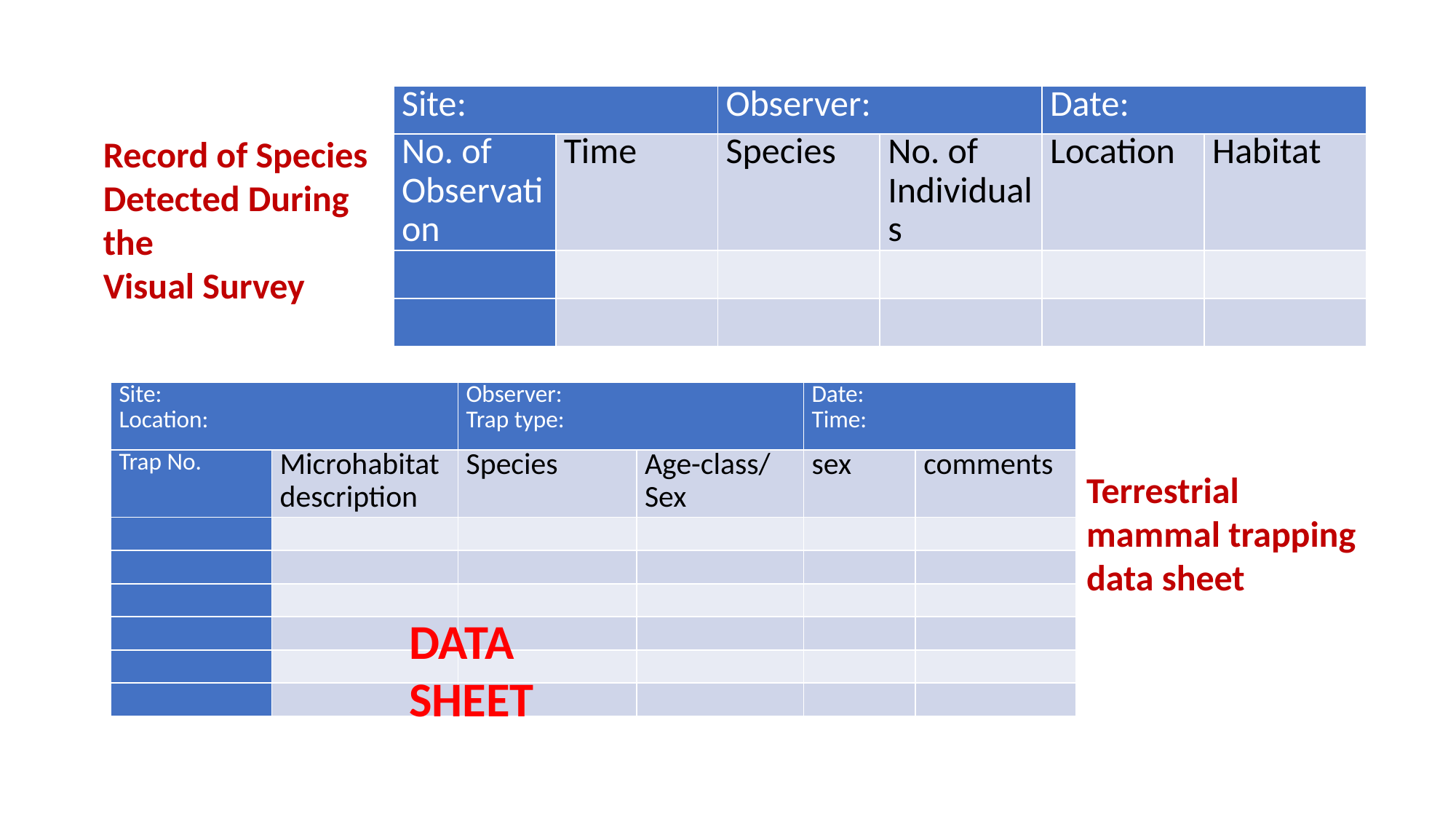

| Site: |  | Observer: |  | Date: |  |
| --- | --- | --- | --- | --- | --- |
| No. of Observation | Time | Species | No. of Individuals | Location | Habitat |
|  |  |  |  |  |  |
|  |  |  |  |  |  |
Record of Species
Detected During the
Visual Survey
| Site: Location: |  | Observer: Trap type: |  | Date: Time: |  |
| --- | --- | --- | --- | --- | --- |
| Trap No. | Microhabitat description | Species | Age-class/Sex | sex | comments |
|  |  |  |  |  |  |
|  |  |  |  |  |  |
|  |  |  |  |  |  |
|  |  |  |  |  |  |
|  |  |  |  |  |  |
|  |  |  |  |  |  |
Terrestrial
mammal trapping
data sheet
DATA SHEET